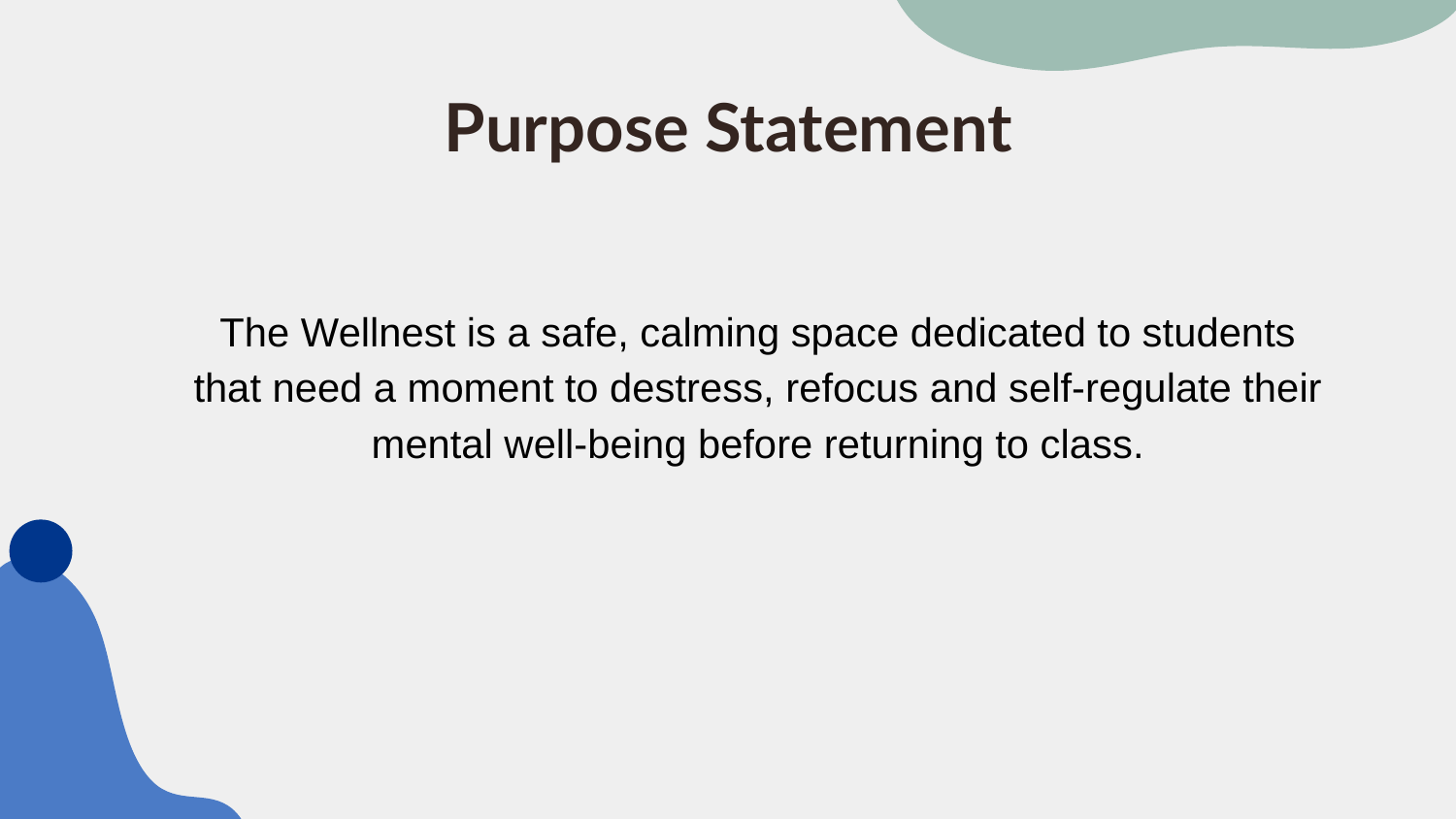

# Purpose Statement
The Wellnest is a safe, calming space dedicated to students that need a moment to destress, refocus and self-regulate their mental well-being before returning to class.